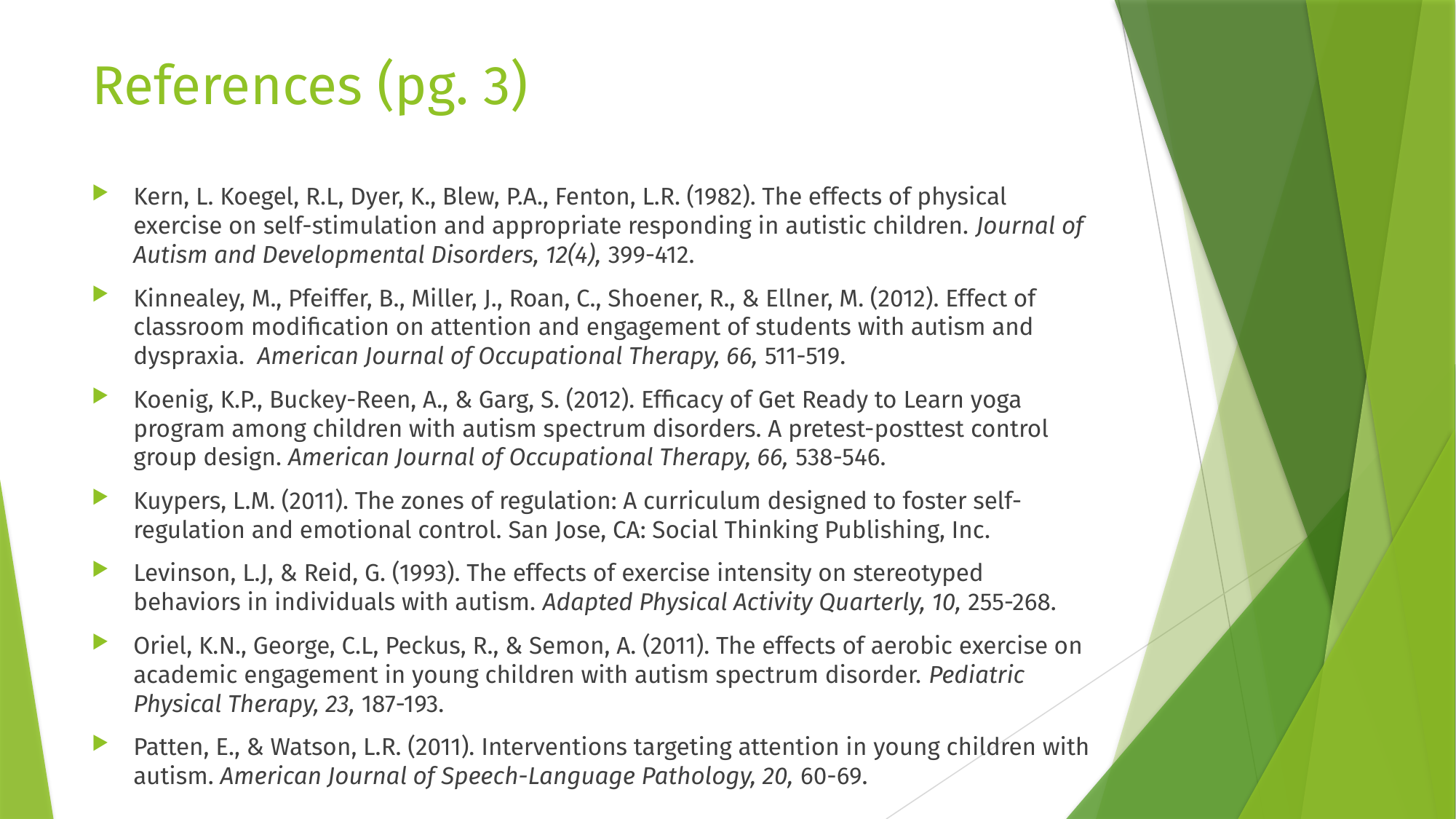

# References (pg. 3)
Kern, L. Koegel, R.L, Dyer, K., Blew, P.A., Fenton, L.R. (1982). The effects of physical exercise on self-stimulation and appropriate responding in autistic children. Journal of Autism and Developmental Disorders, 12(4), 399-412.
Kinnealey, M., Pfeiffer, B., Miller, J., Roan, C., Shoener, R., & Ellner, M. (2012). Effect of classroom modification on attention and engagement of students with autism and dyspraxia.  American Journal of Occupational Therapy, 66, 511-519.
Koenig, K.P., Buckey-Reen, A., & Garg, S. (2012). Efficacy of Get Ready to Learn yoga program among children with autism spectrum disorders. A pretest-posttest control group design. American Journal of Occupational Therapy, 66, 538-546.
Kuypers, L.M. (2011). The zones of regulation: A curriculum designed to foster self-regulation and emotional control. San Jose, CA: Social Thinking Publishing, Inc.
Levinson, L.J, & Reid, G. (1993). The effects of exercise intensity on stereotyped behaviors in individuals with autism. Adapted Physical Activity Quarterly, 10, 255-268.
Oriel, K.N., George, C.L, Peckus, R., & Semon, A. (2011). The effects of aerobic exercise on academic engagement in young children with autism spectrum disorder. Pediatric Physical Therapy, 23, 187-193.
Patten, E., & Watson, L.R. (2011). Interventions targeting attention in young children with autism. American Journal of Speech-Language Pathology, 20, 60-69.